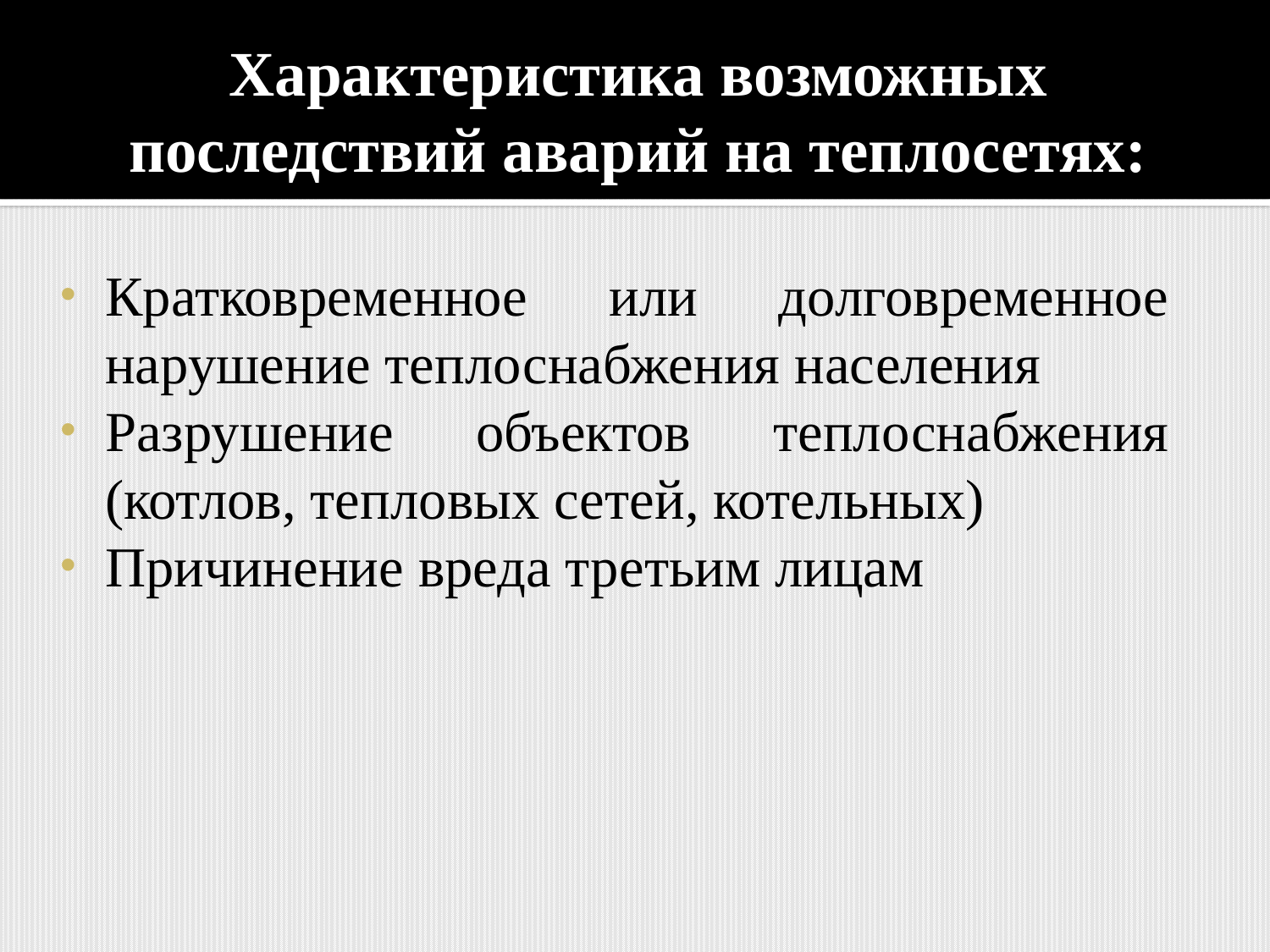

# Характеристика возможных последствий аварий на теплосетях:
Кратковременное или долговременное нарушение теплоснабжения населения
Разрушение объектов теплоснабжения (котлов, тепловых сетей, котельных)
Причинение вреда третьим лицам